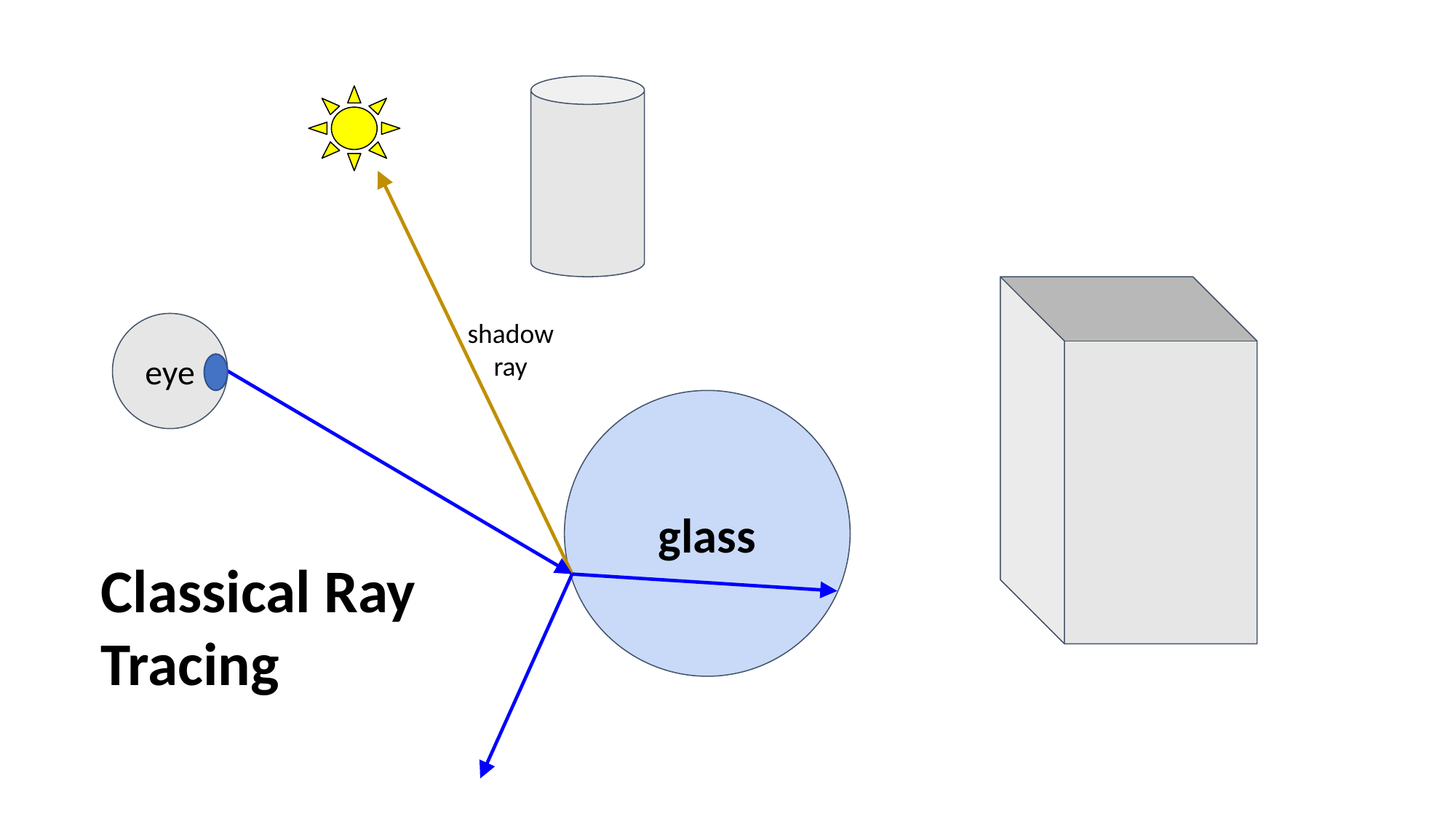

shadow ray
eye

glass
Classical Ray Tracing